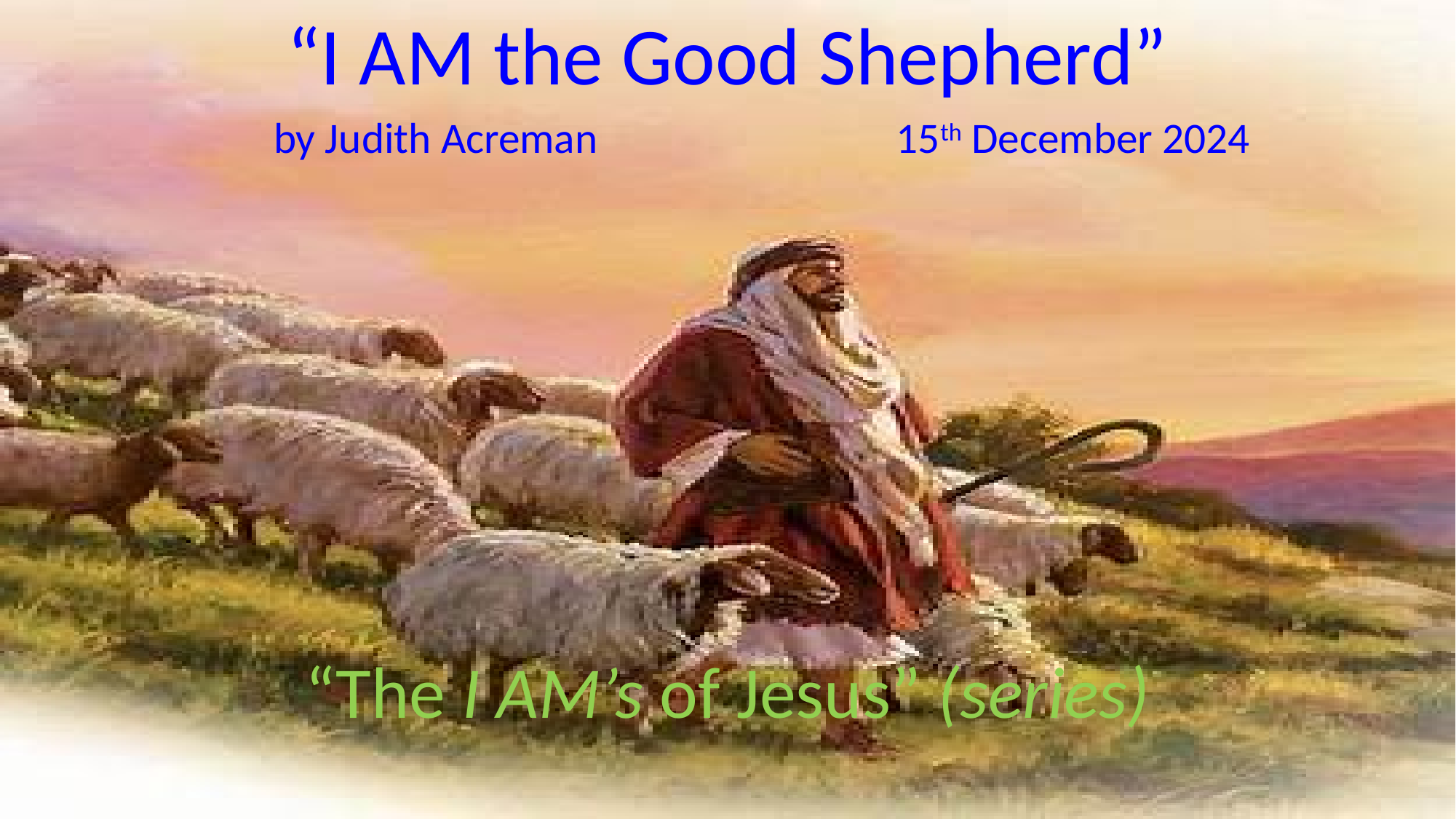

“I AM the Good Shepherd”
       by Judith Acreman	                     15th December 2024
# “The I AM’s of Jesus” (series)